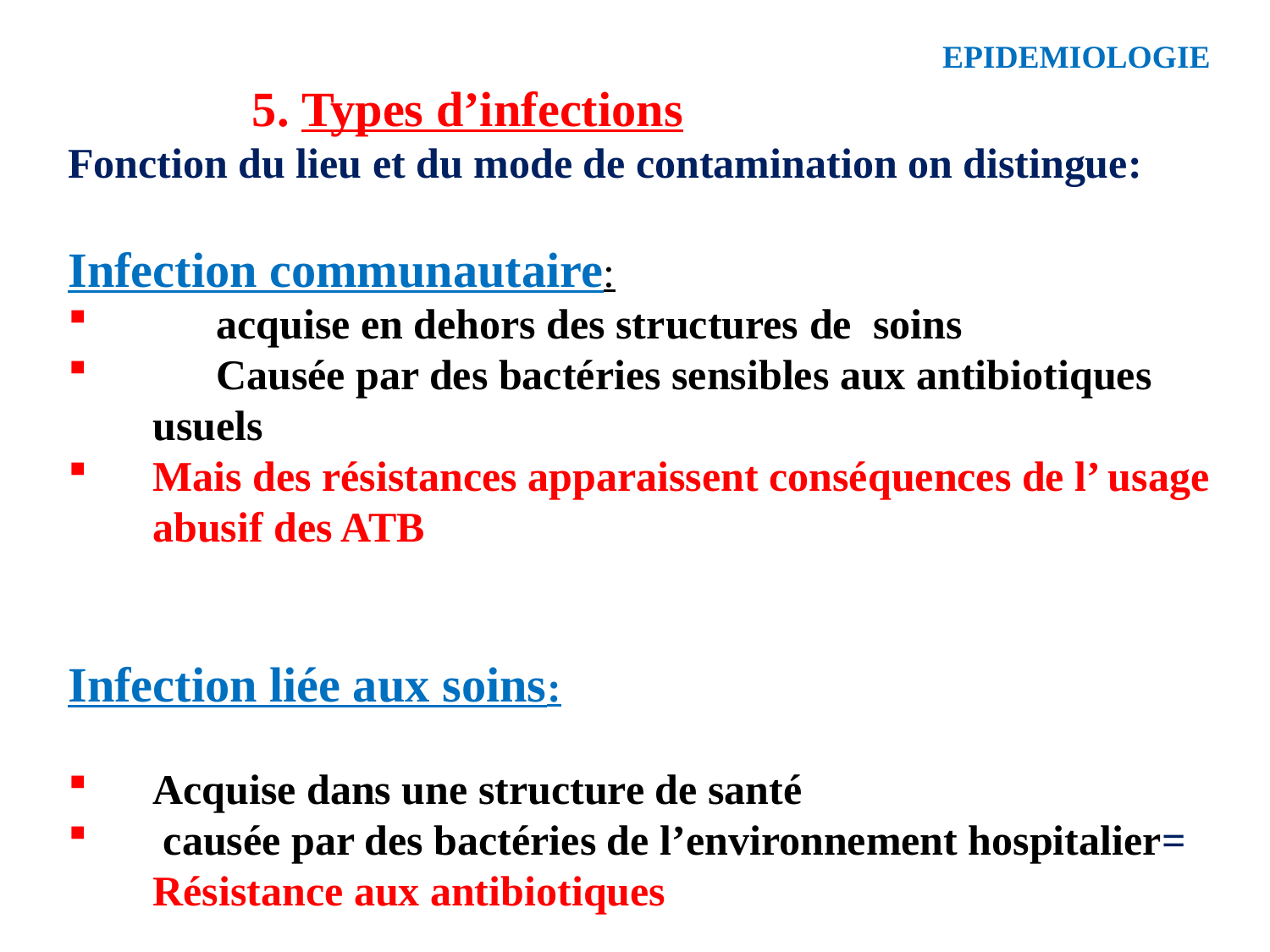

# EPIDEMIOLOGIE

               5. Types d’infections
Fonction du lieu et du mode de contamination on distingue:

Infection communautaire:
      acquise en dehors des structures de  soins
      Causée par des bactéries sensibles aux antibiotiques usuels
Mais des résistances apparaissent conséquences de l’ usage abusif des ATB

Infection liée aux soins:

Acquise dans une structure de santé
 causée par des bactéries de l’environnement hospitalier=   Résistance aux antibiotiques